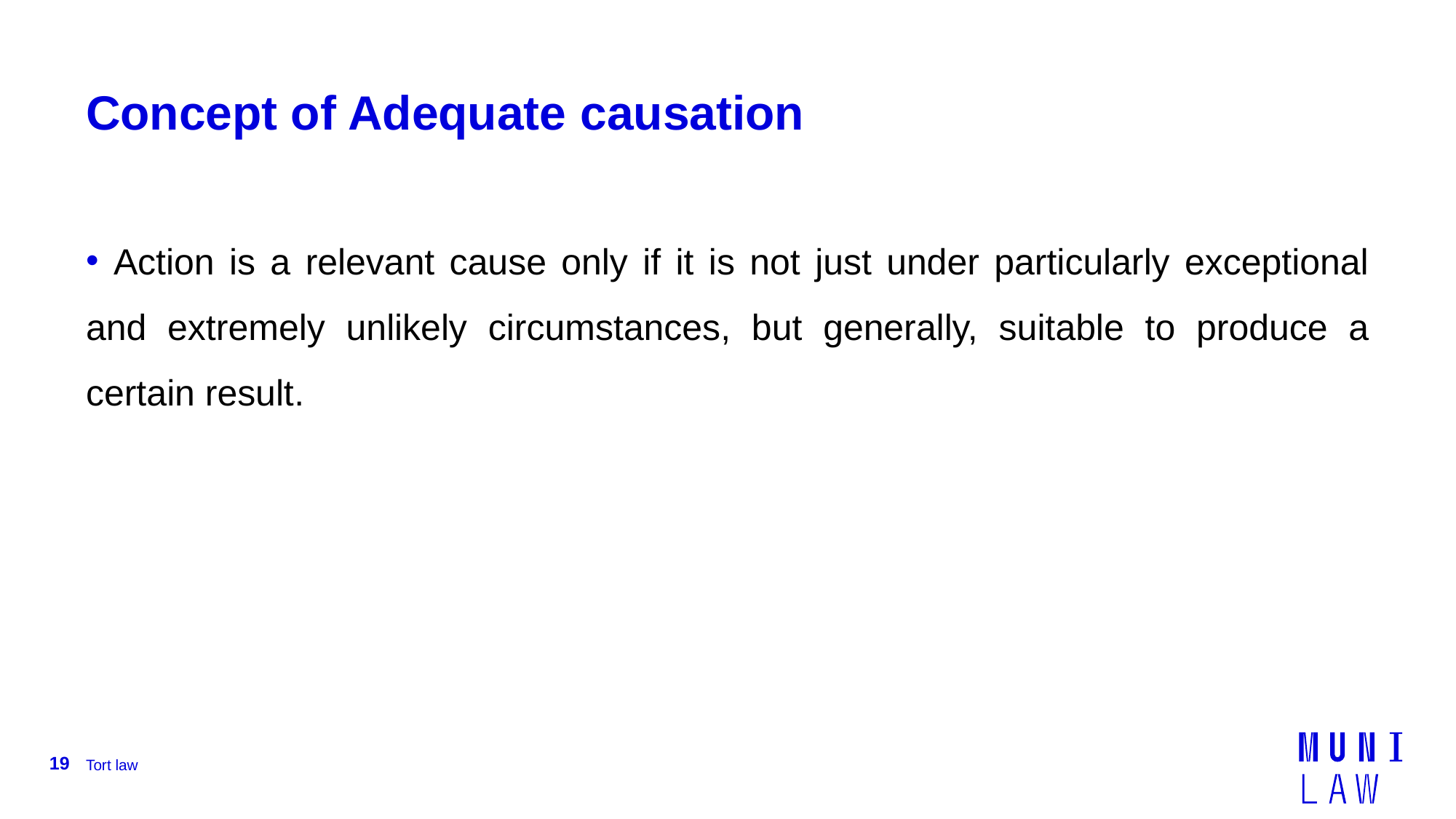

# Concept of Adequate causation

 Action is a relevant cause only if it is not just under particularly exceptional and extremely unlikely circumstances, but generally, suitable to produce a certain result.
19
Tort law